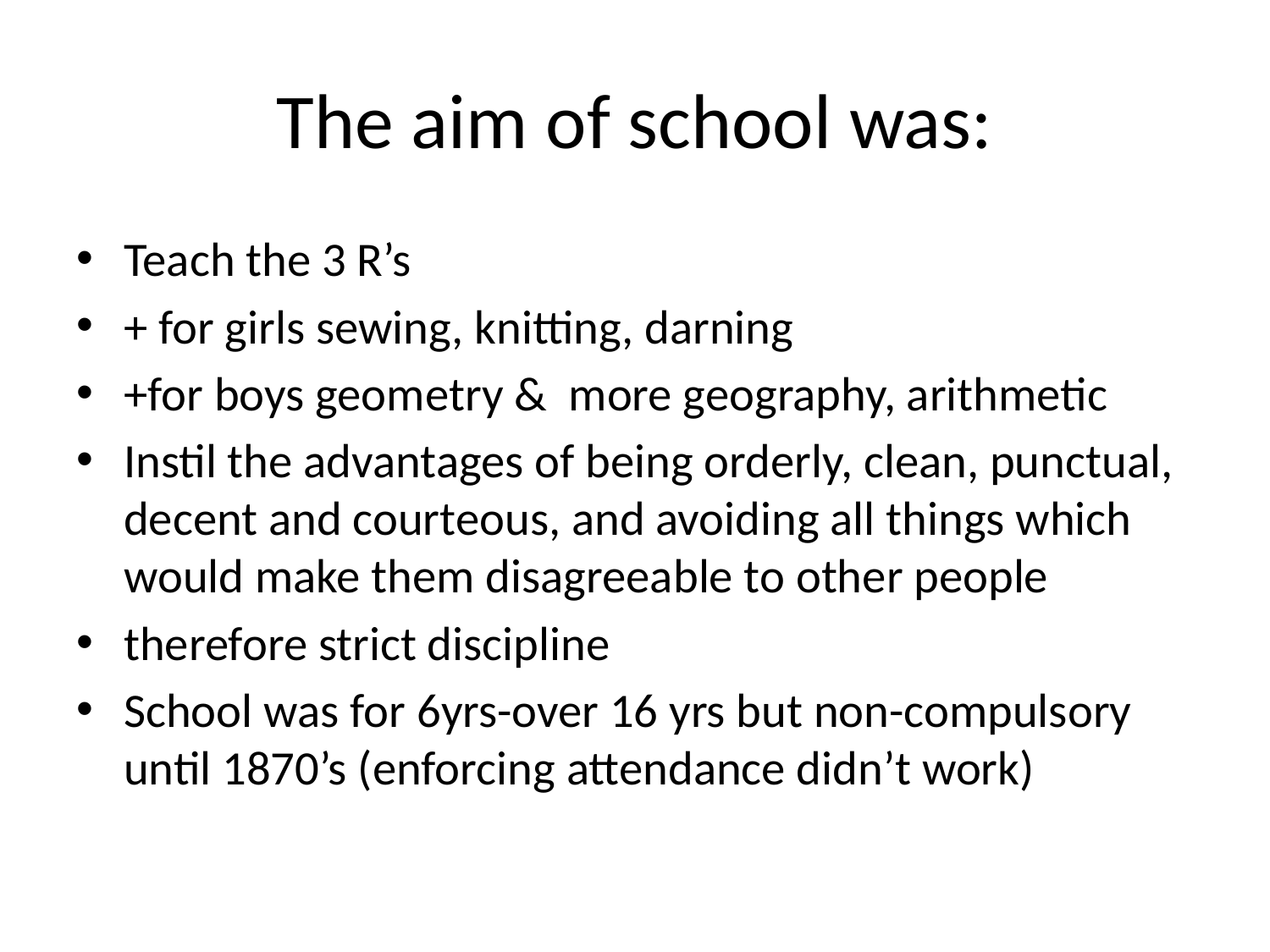

# The aim of school was:
Teach the 3 R’s
+ for girls sewing, knitting, darning
+for boys geometry &  more geography, arithmetic
Instil the advantages of being orderly, clean, punctual, decent and courteous, and avoiding all things which would make them disagreeable to other people
therefore strict discipline
School was for 6yrs-over 16 yrs but non-compulsory until 1870’s (enforcing attendance didn’t work)